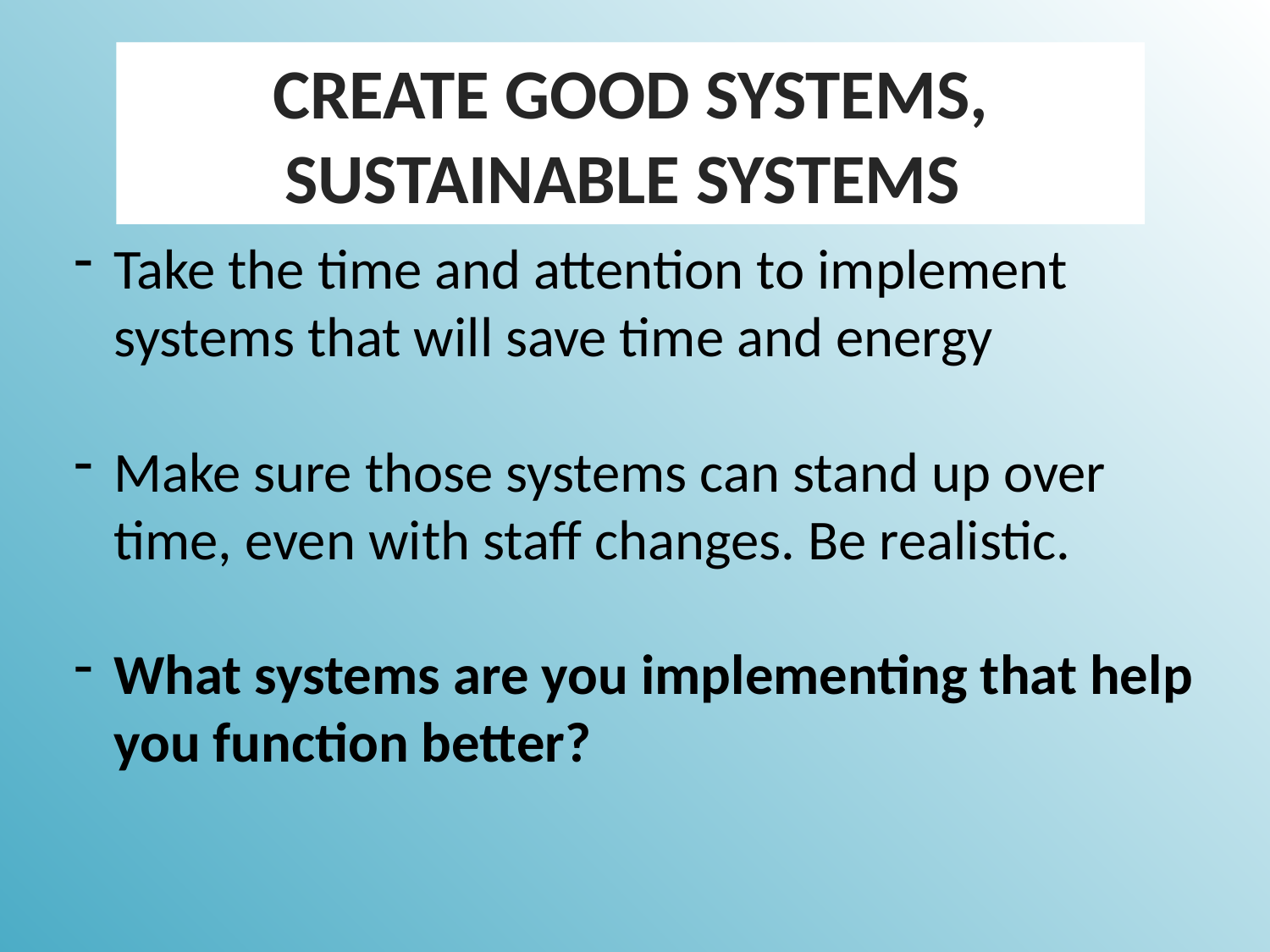

CREATE GOOD SYSTEMS, SUSTAINABLE SYSTEMS
Take the time and attention to implement systems that will save time and energy

Make sure those systems can stand up over time, even with staff changes. Be realistic.

What systems are you implementing that help you function better?